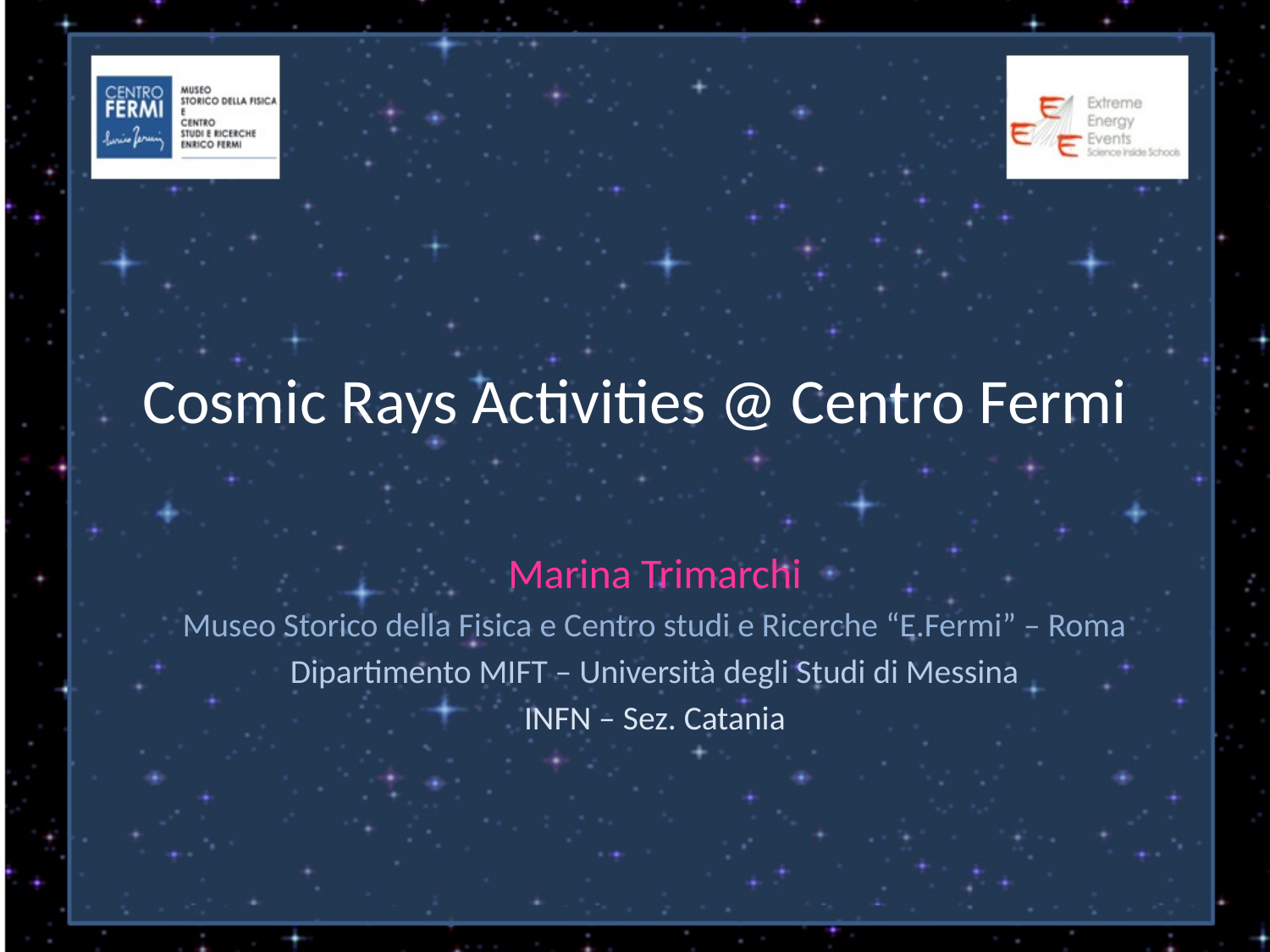

# Cosmic Rays Activities @ Centro Fermi
Marina Trimarchi
Museo Storico della Fisica e Centro studi e Ricerche “E.Fermi” – Roma
Dipartimento MIFT – Università degli Studi di Messina
INFN – Sez. Catania